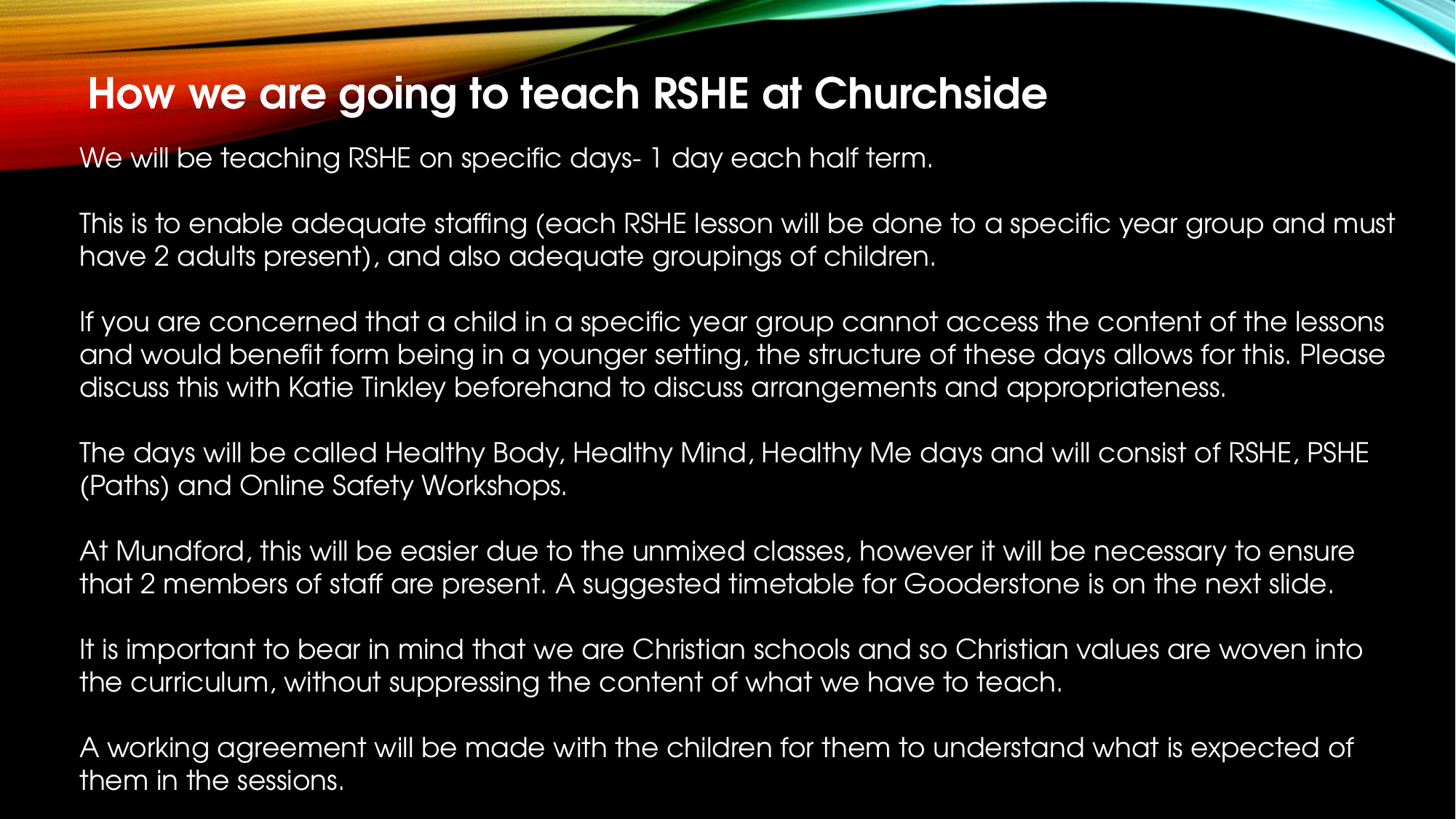

How we are going to teach RSHE at Churchside
We will be teaching RSHE on specific days- 1 day each half term.

This is to enable adequate staffing (each RSHE lesson will be done to a specific year group and must have 2 adults present), and also adequate groupings of children.

If you are concerned that a child in a specific year group cannot access the content of the lessons and would benefit form being in a younger setting, the structure of these days allows for this. Please discuss this with Katie Tinkley beforehand to discuss arrangements and appropriateness.

The days will be called Healthy Body, Healthy Mind, Healthy Me days and will consist of RSHE, PSHE (Paths) and Online Safety Workshops.

At Mundford, this will be easier due to the unmixed classes, however it will be necessary to ensure that 2 members of staff are present. A suggested timetable for Gooderstone is on the next slide.

It is important to bear in mind that we are Christian schools and so Christian values are woven into the curriculum, without suppressing the content of what we have to teach.

A working agreement will be made with the children for them to understand what is expected of them in the sessions.